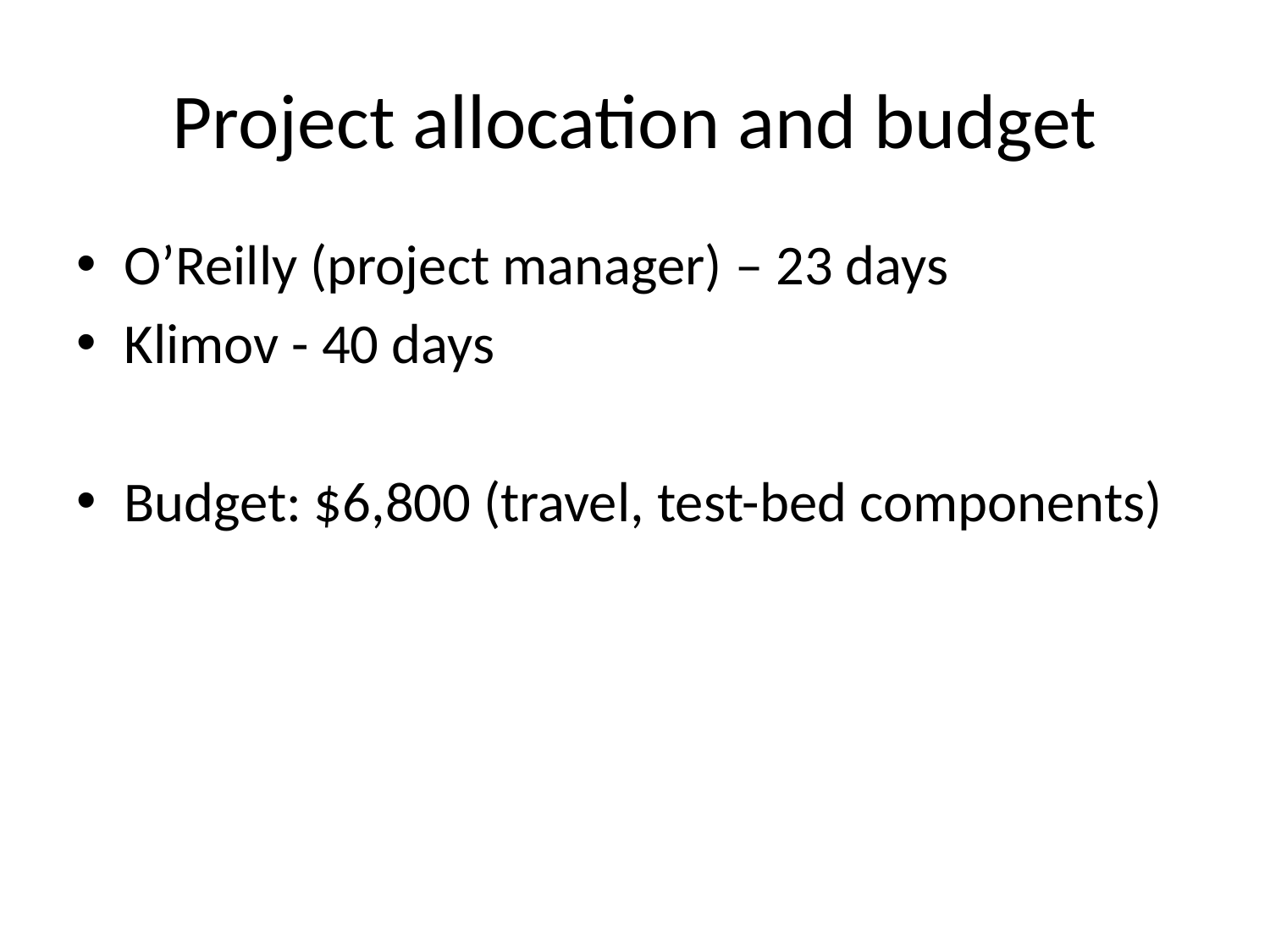

# Project allocation and budget
O’Reilly (project manager) – 23 days
Klimov - 40 days

Budget: $6,800 (travel, test-bed components)